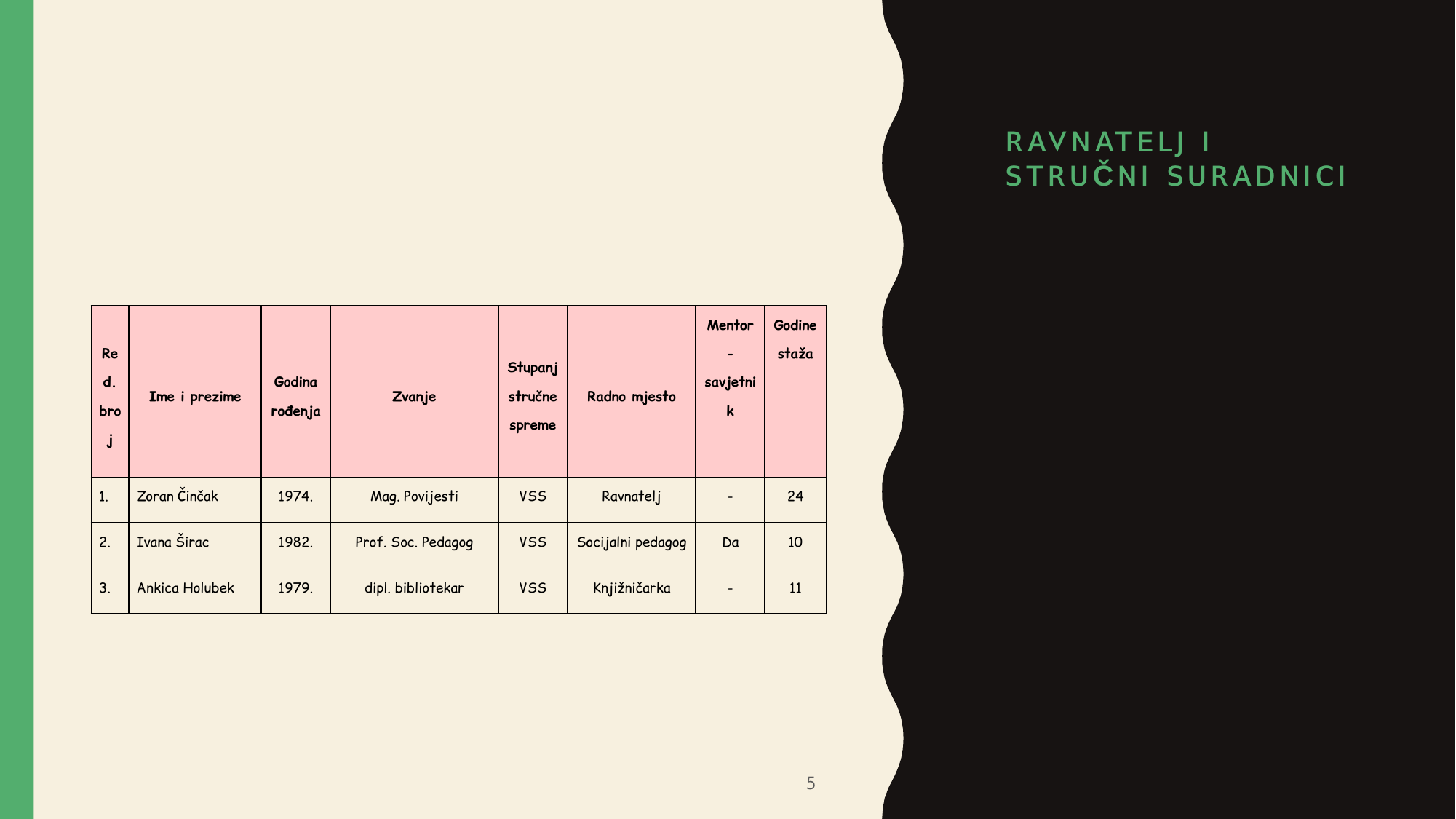

# Ravnatelj i stručni suradnici

| Red. broj | Ime i prezime | Godina rođenja | Zvanje | Stupanj stručne spreme | Radno mjesto | Mentor-savjetnik | Godine staža |
| --- | --- | --- | --- | --- | --- | --- | --- |
| 1. | Zoran Činčak | 1974. | Mag. Povijesti | VSS | Ravnatelj | - | 24 |
| 2. | Ivana Širac | 1982. | Prof. Soc. Pedagog | VSS | Socijalni pedagog | Da | 10 |
| 3. | Ankica Holubek | 1979. | dipl. bibliotekar | VSS | Knjižničarka | - | 11 |
5